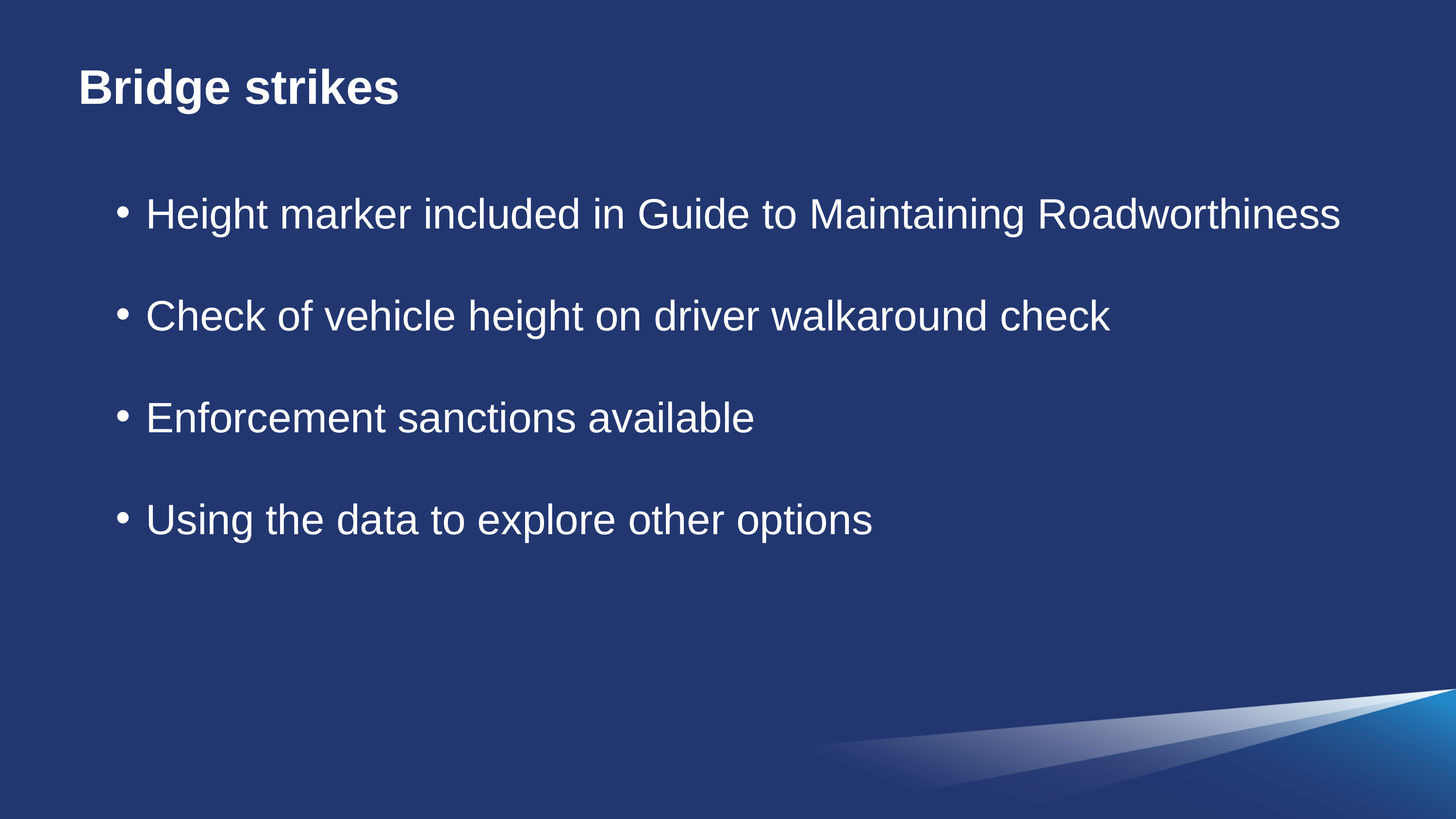

Bridge strikes

Height marker included in Guide to Maintaining Roadworthiness

Check of vehicle height on driver walkaround check

Enforcement sanctions available

Using the data to explore other options